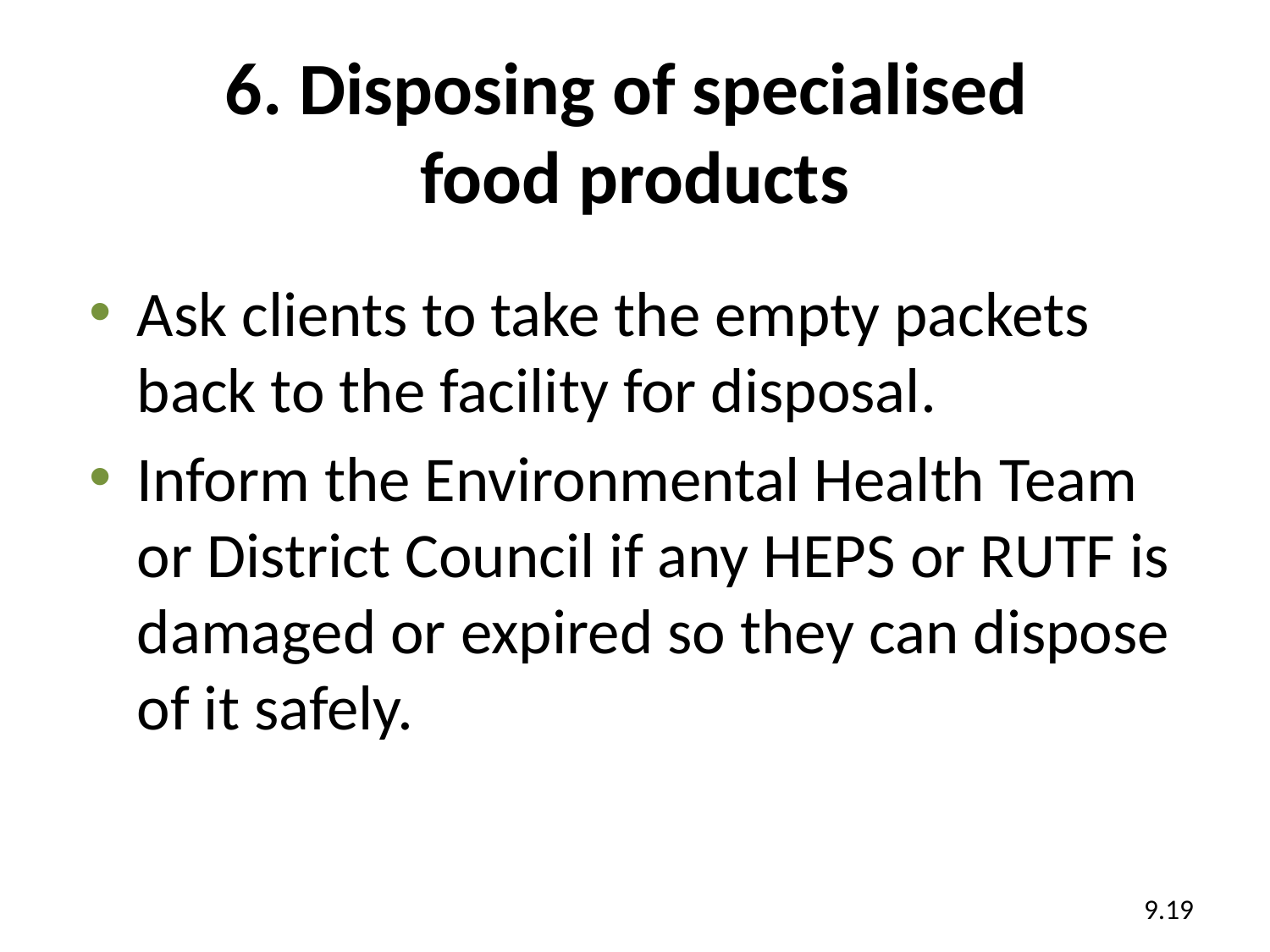

# 6. Disposing of specialised food products

Ask clients to take the empty packets back to the facility for disposal.
Inform the Environmental Health Team or District Council if any HEPS or RUTF is damaged or expired so they can dispose of it safely.
9.19